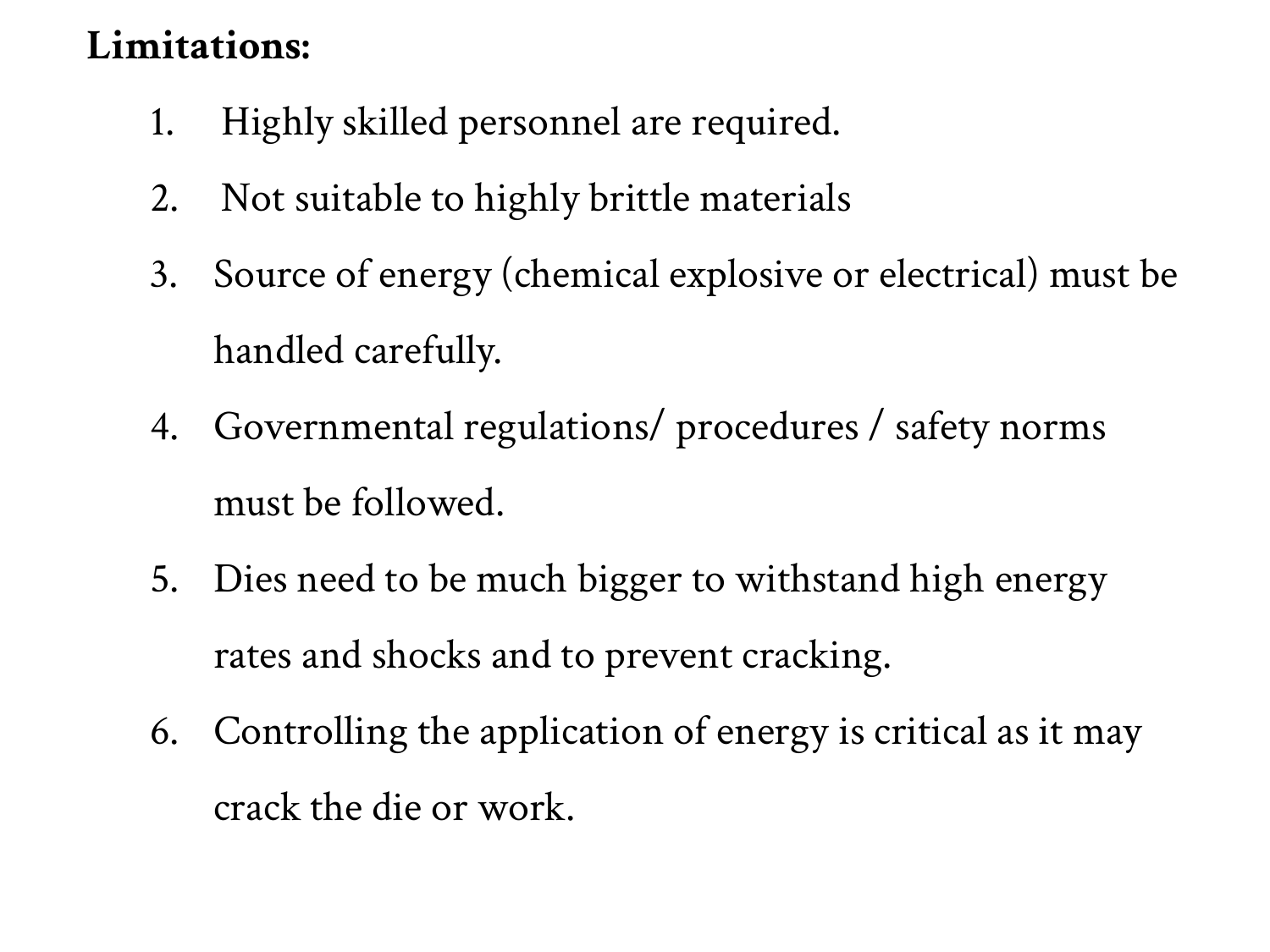

Limitations:
Highly skilled personnel are required.
Not suitable to highly brittle materials
Source of energy (chemical explosive or electrical) must be handled carefully.
Governmental regulations/ procedures / safety norms must be followed.
Dies need to be much bigger to withstand high energy rates and shocks and to prevent cracking.
Controlling the application of energy is critical as it may crack the die or work.